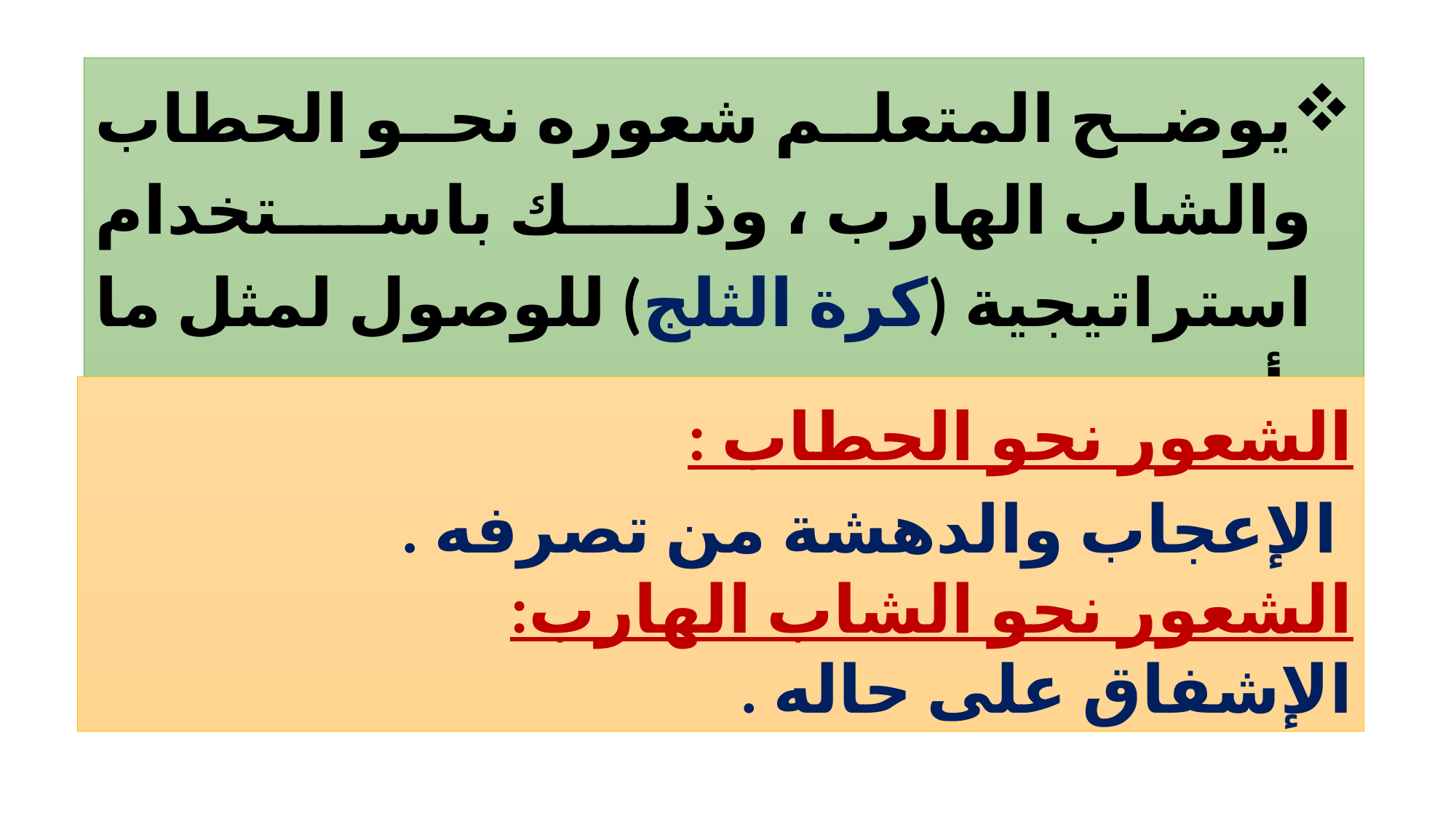

يوضح المتعلم شعوره نحو الحطاب والشاب الهارب ، وذلك باستخدام استراتيجية (كرة الثلج) للوصول لمثل ما يأتي :
الشعور نحو الحطاب :
 الإعجاب والدهشة من تصرفه .
الشعور نحو الشاب الهارب:
الإشفاق على حاله .